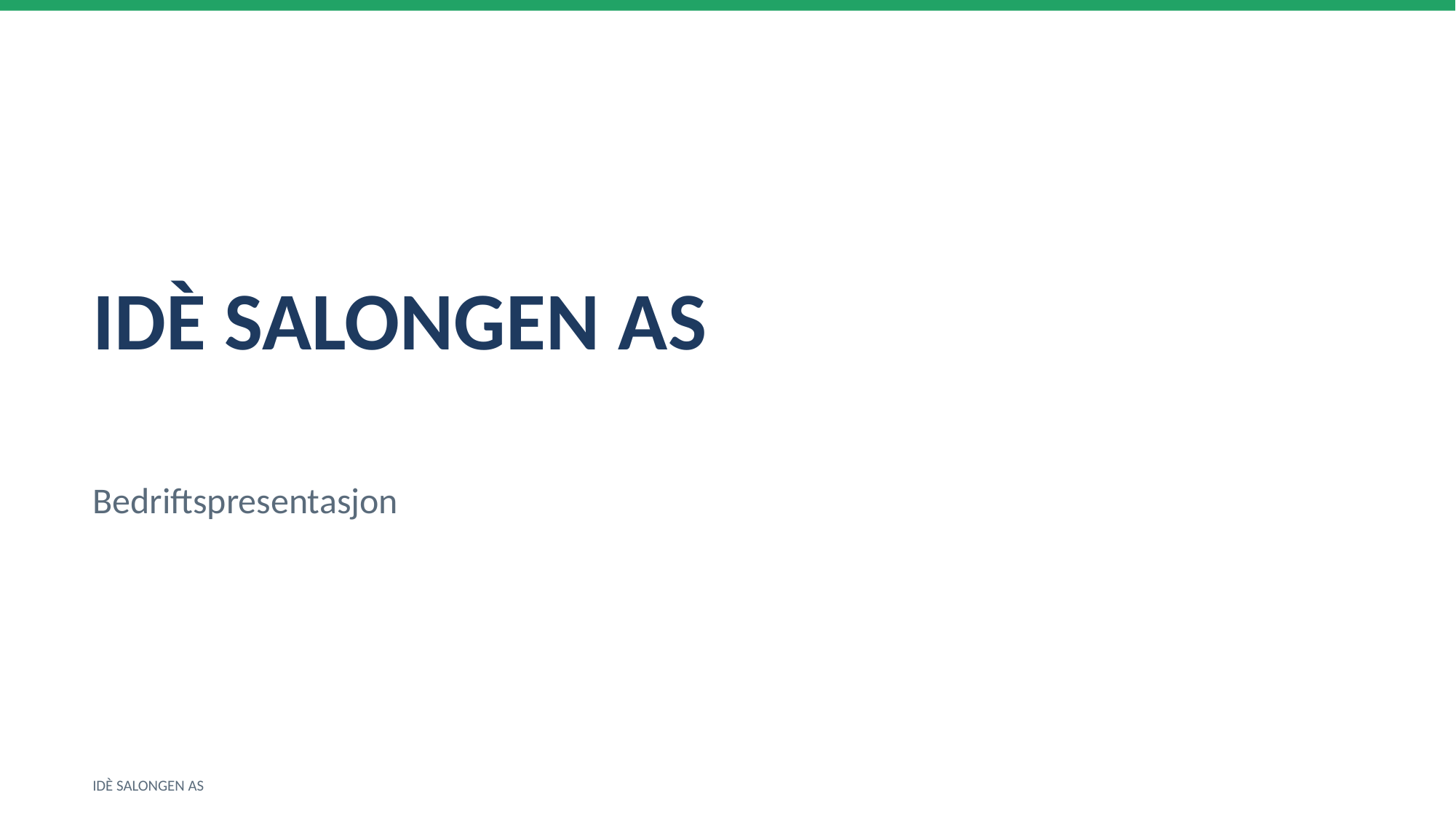

IDÈ SALONGEN AS
Bedriftspresentasjon
IDÈ SALONGEN AS